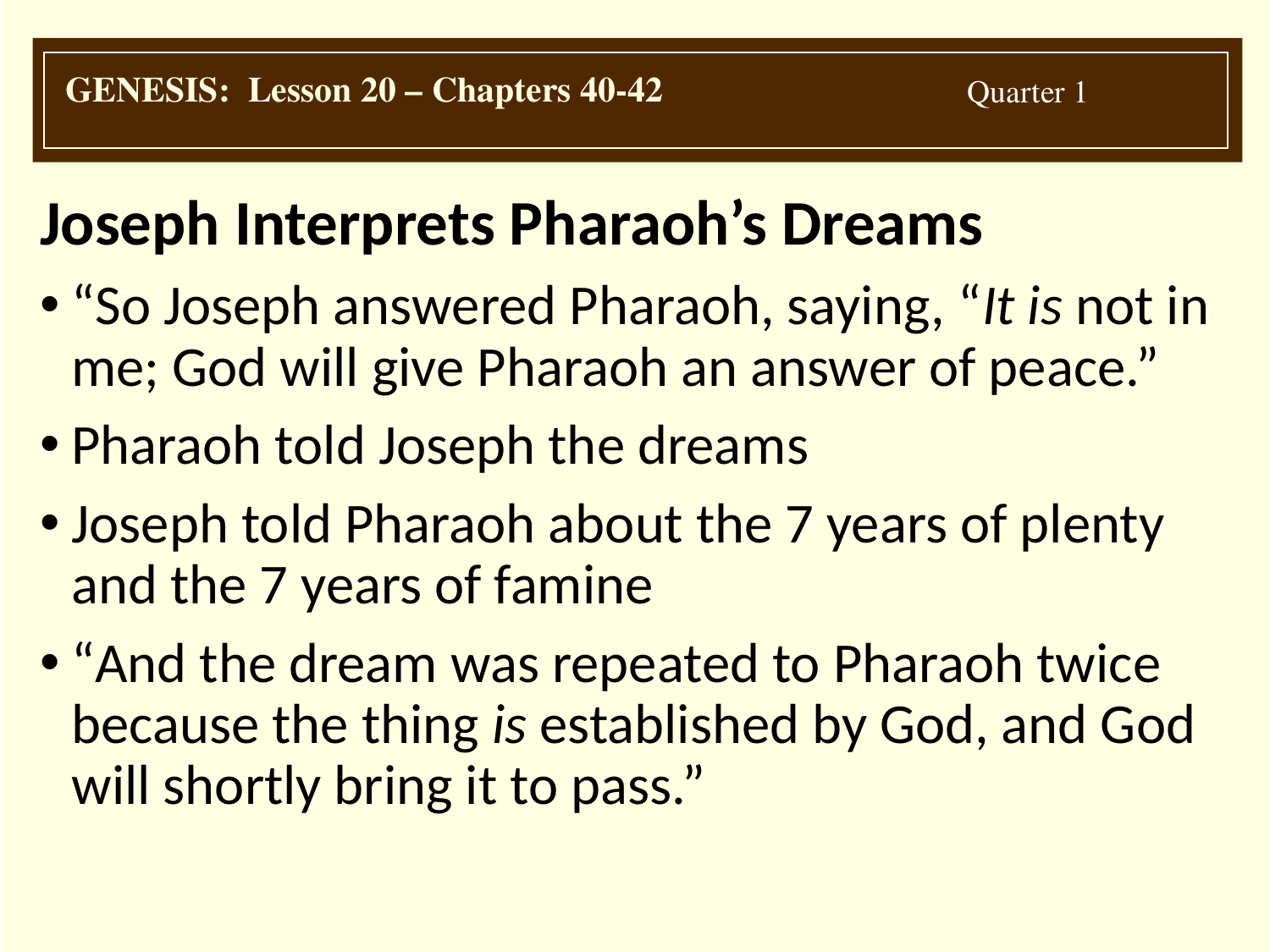

Joseph Interprets Pharaoh’s Dreams
“So Joseph answered Pharaoh, saying, “It is not in me; God will give Pharaoh an answer of peace.”
Pharaoh told Joseph the dreams
Joseph told Pharaoh about the 7 years of plenty and the 7 years of famine
“And the dream was repeated to Pharaoh twice because the thing is established by God, and God will shortly bring it to pass.”